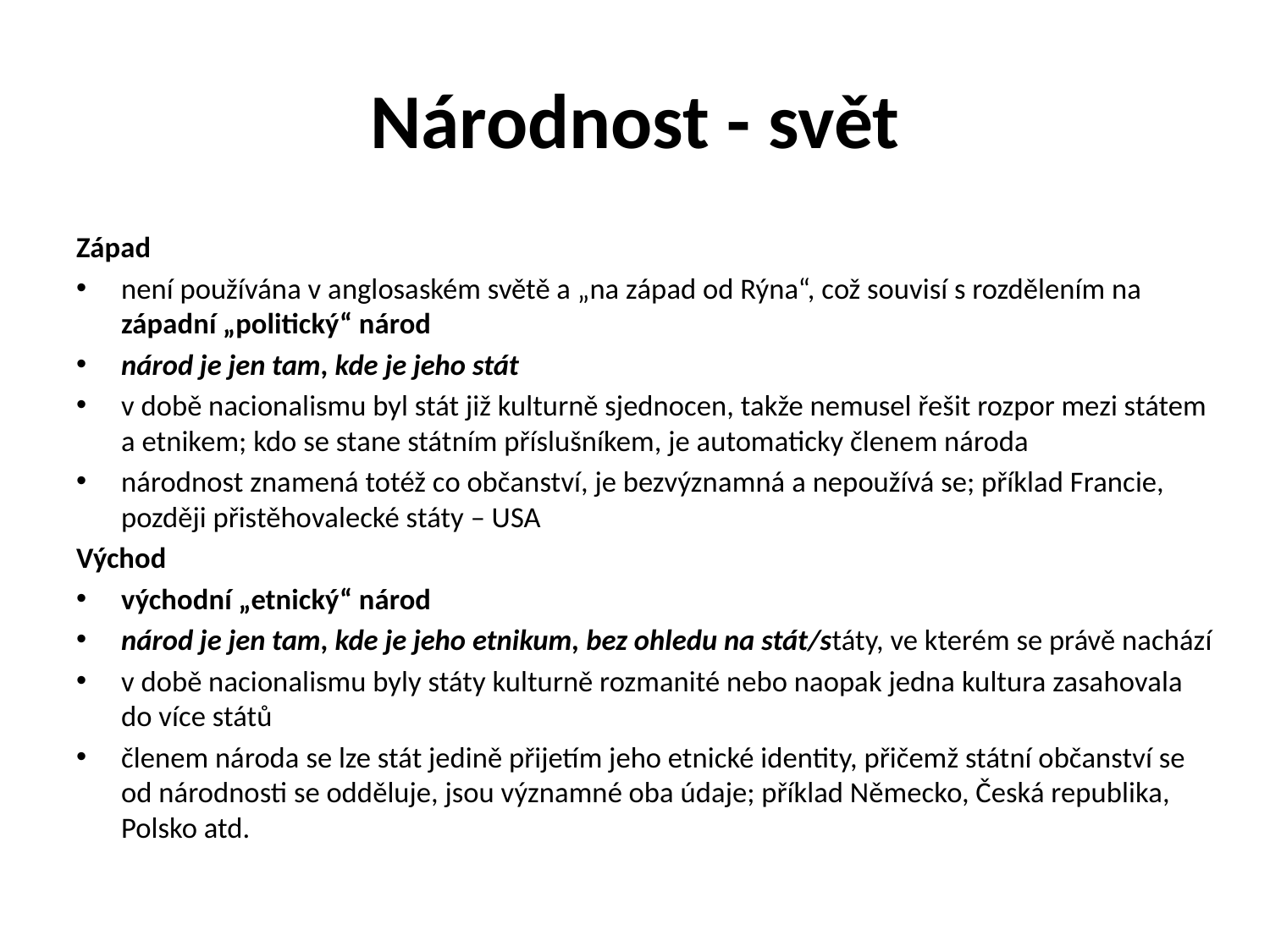

# Národnost - svět
Západ
není používána v anglosaském světě a „na západ od Rýna“, což souvisí s rozdělením na západní „politický“ národ
národ je jen tam, kde je jeho stát
v době nacionalismu byl stát již kulturně sjednocen, takže nemusel řešit rozpor mezi státem a etnikem; kdo se stane státním příslušníkem, je automaticky členem národa
národnost znamená totéž co občanství, je bezvýznamná a nepoužívá se; příklad Francie, později přistěhovalecké státy – USA
Východ
východní „etnický“ národ
národ je jen tam, kde je jeho etnikum, bez ohledu na stát/státy, ve kterém se právě nachází
v době nacionalismu byly státy kulturně rozmanité nebo naopak jedna kultura zasahovala do více států
členem národa se lze stát jedině přijetím jeho etnické identity, přičemž státní občanství se od národnosti se odděluje, jsou významné oba údaje; příklad Německo, Česká republika, Polsko atd.